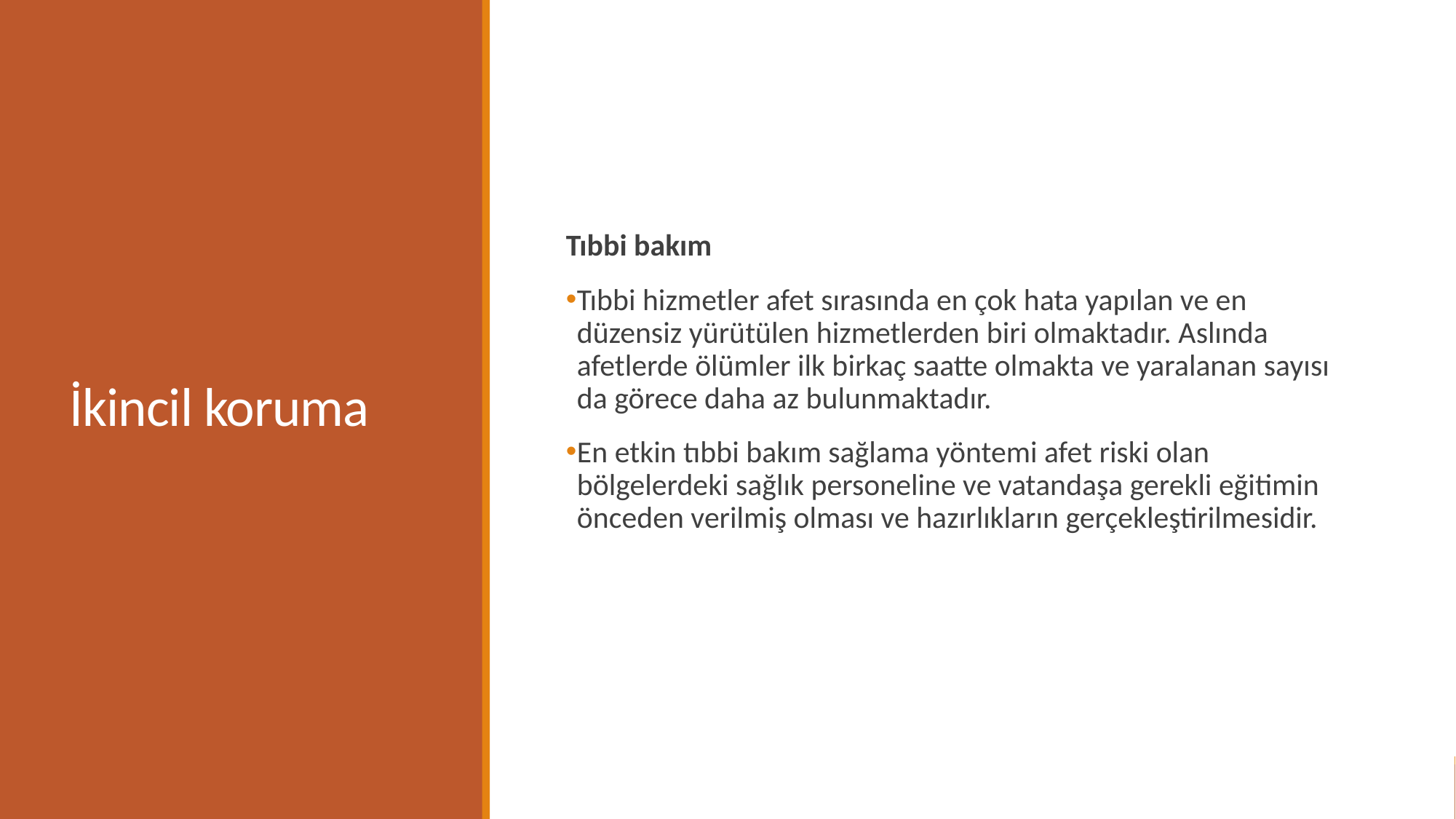

# İkincil koruma
Tıbbi bakım
Tıbbi hizmetler afet sırasında en çok hata yapılan ve en düzensiz yürütülen hizmetlerden biri olmaktadır. Aslında afetlerde ölümler ilk birkaç saatte olmakta ve yaralanan sayısı da görece daha az bulunmaktadır.
En etkin tıbbi bakım sağlama yöntemi afet riski olan bölgelerdeki sağlık personeline ve vatandaşa gerekli eğitimin önceden verilmiş olması ve hazırlıkların gerçekleştirilmesidir.